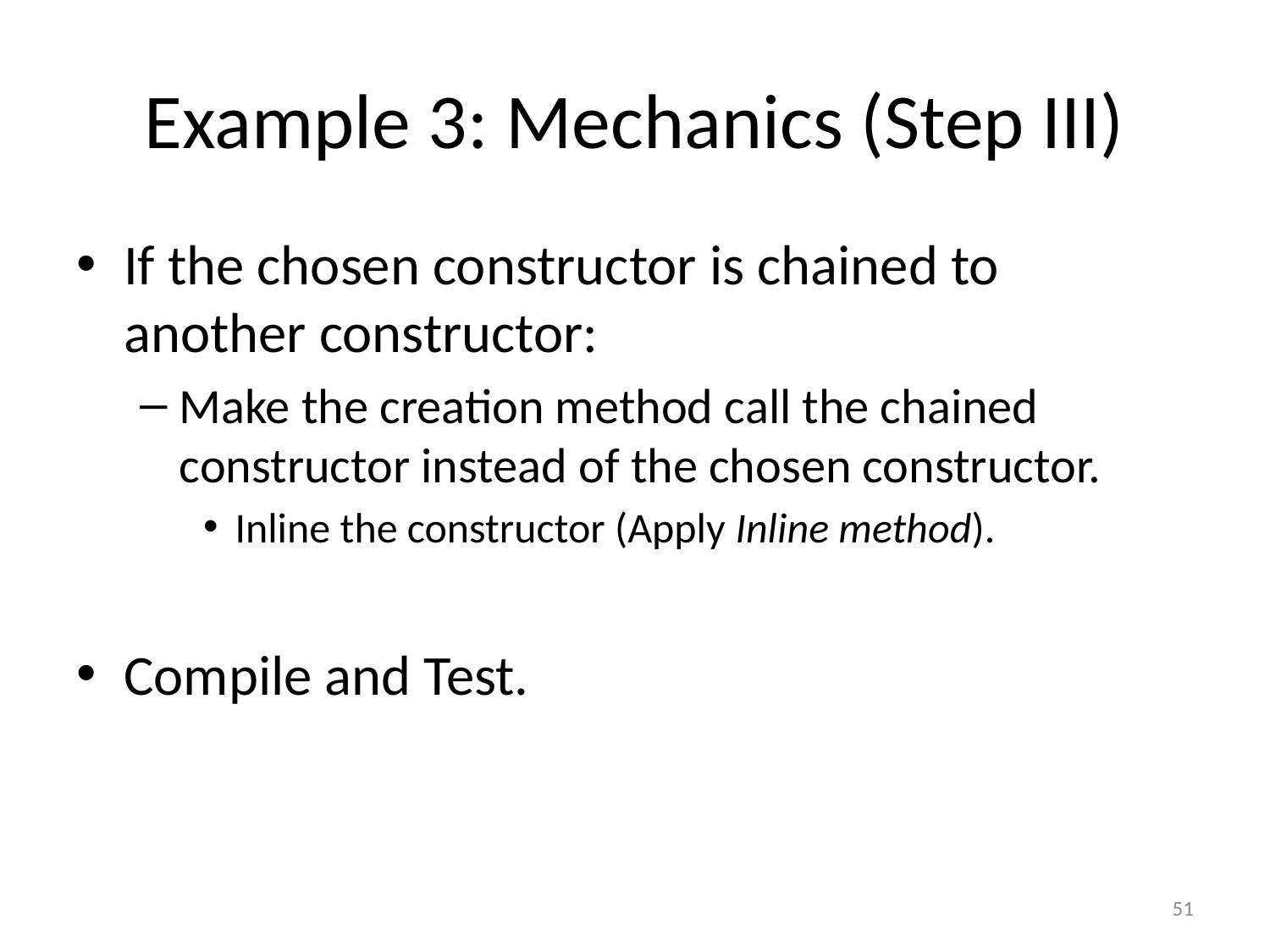

# Example 3: Mechanics (Step III)
If the chosen constructor is chained to another constructor:
Make the creation method call the chained constructor instead of the chosen constructor.
Inline the constructor (Apply Inline method).

Compile and Test.
51